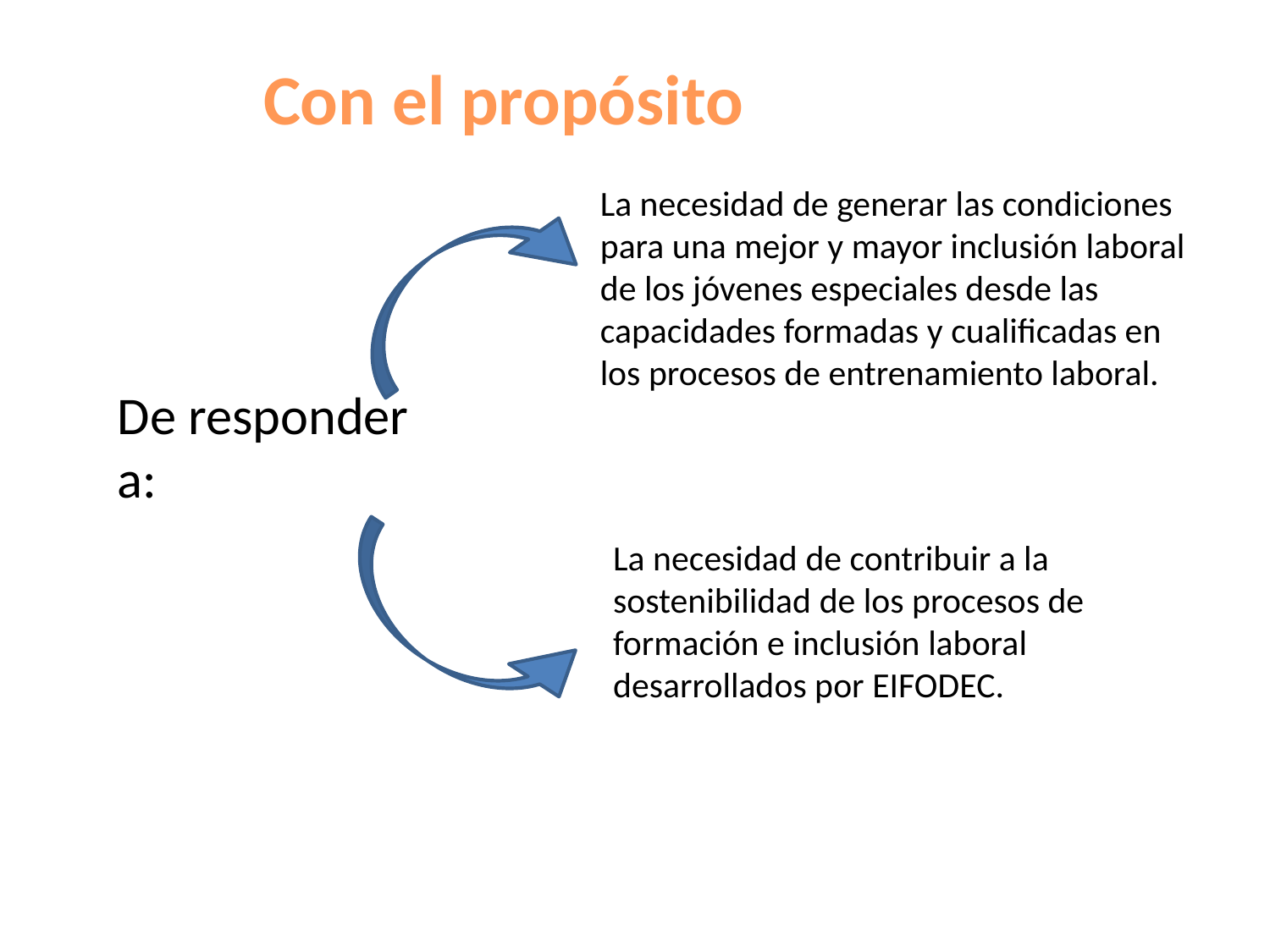

Con el propósito

La necesidad de generar las condiciones para una mejor y mayor inclusión laboral de los jóvenes especiales desde las capacidades formadas y cualificadas en los procesos de entrenamiento laboral.

De responder a:

La necesidad de contribuir a la sostenibilidad de los procesos de formación e inclusión laboral desarrollados por EIFODEC.